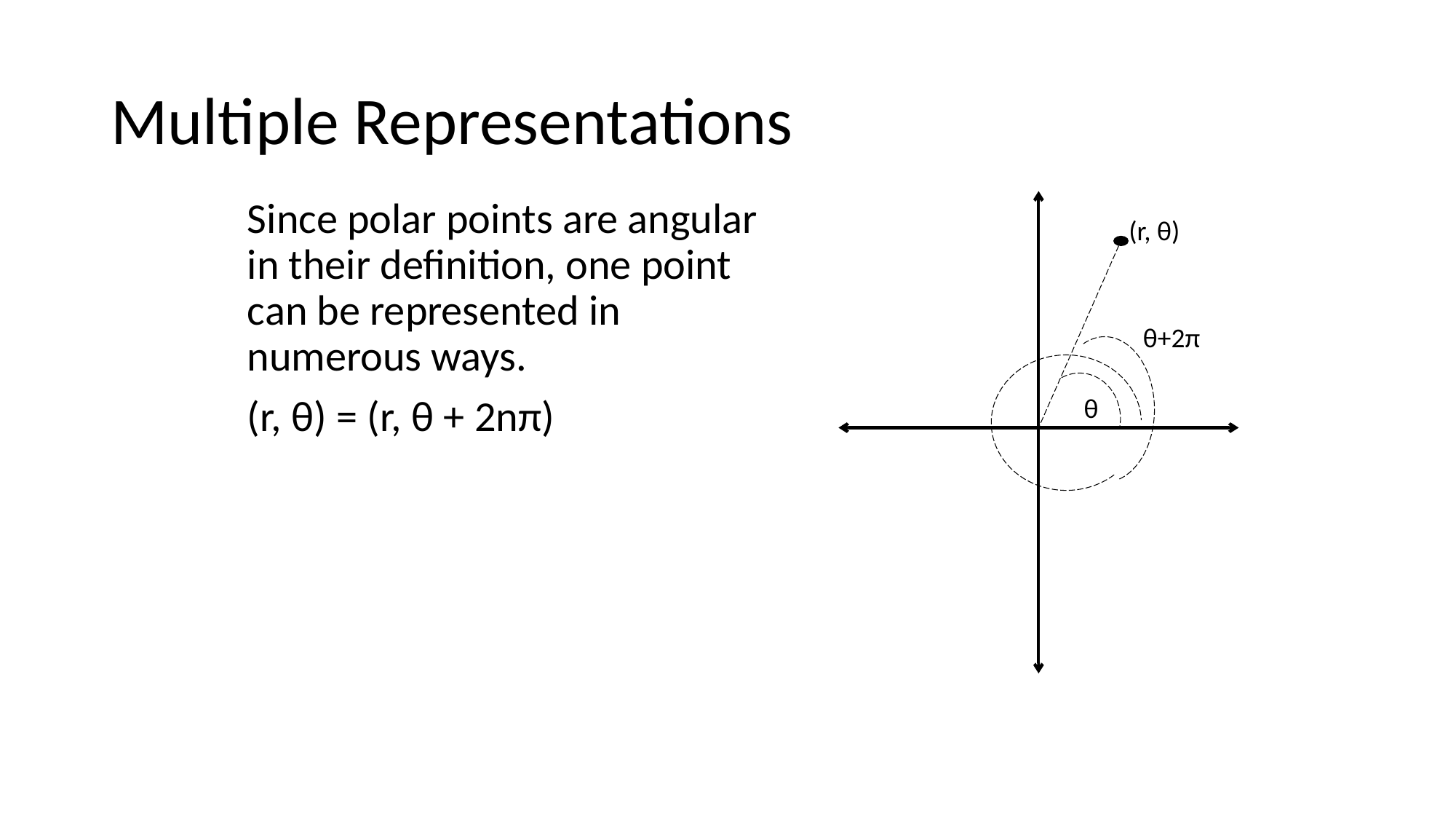

# Multiple Representations
Since polar points are angular in their definition, one point can be represented in numerous ways.
(r, θ) = (r, θ + 2nπ)
(r, θ)

θ+2π

θ